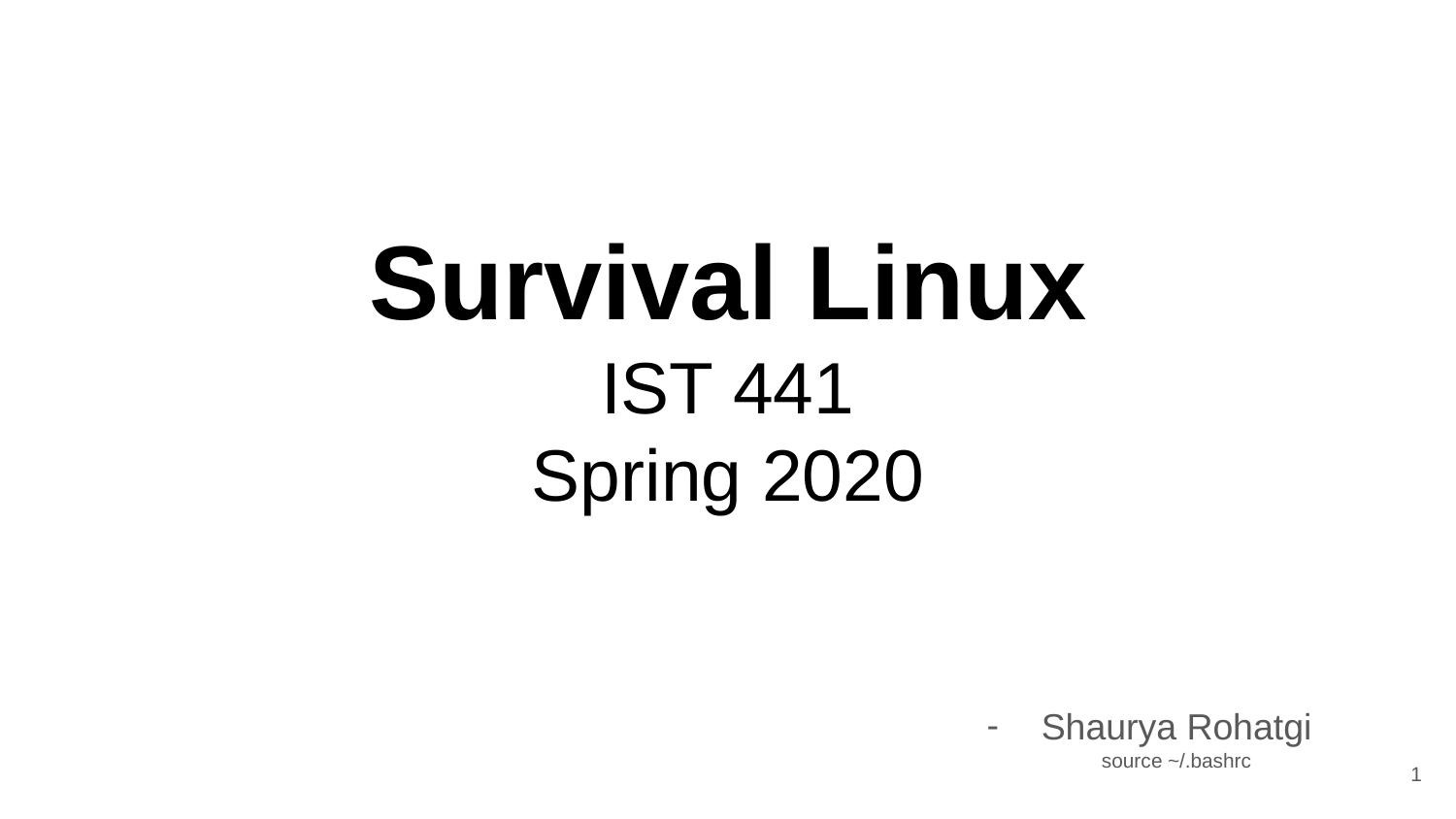

# Survival Linux
IST 441
Spring 2020
Shaurya Rohatgi
source ~/.bashrc
1